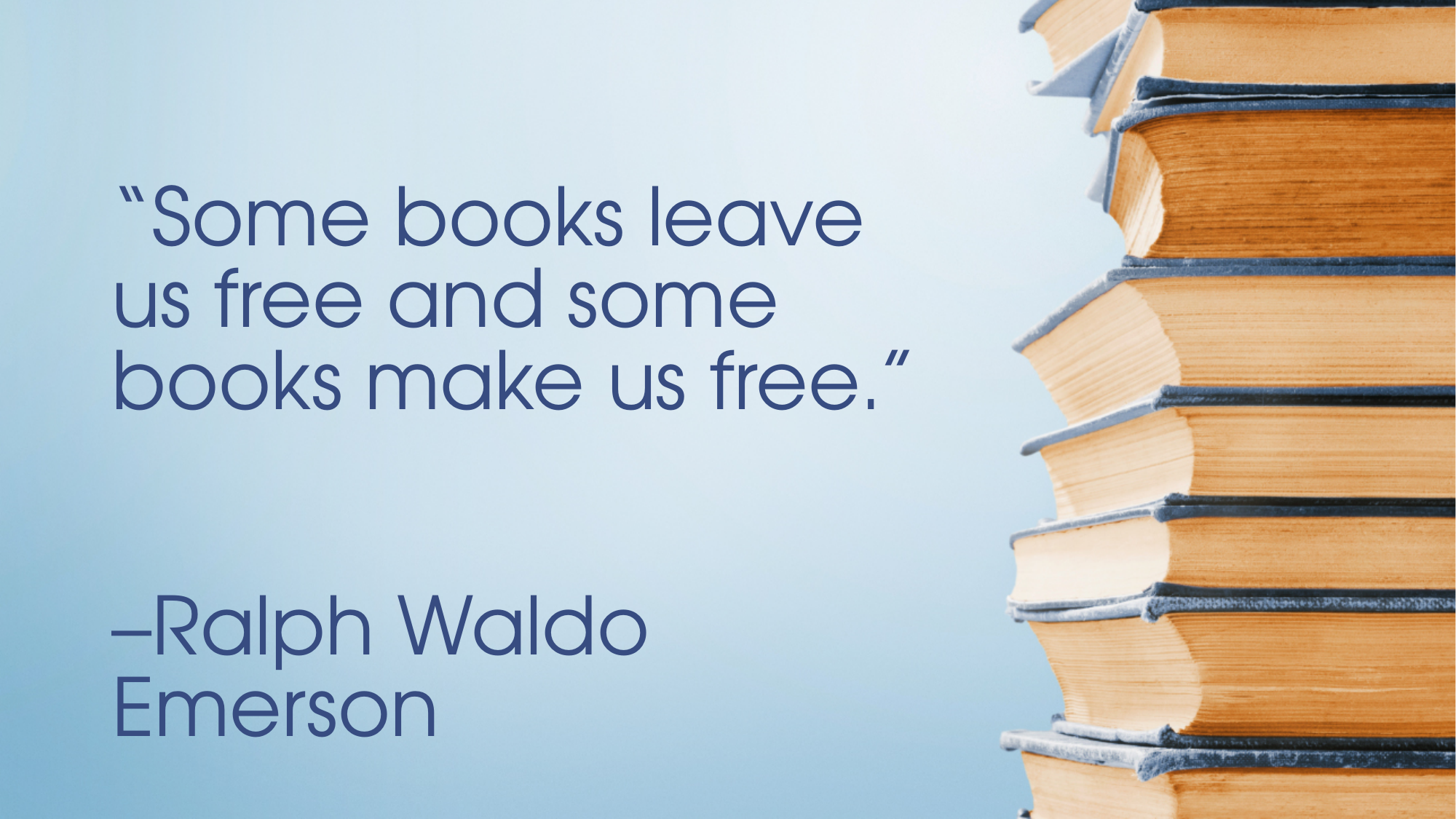

# “Some books leave us free and some books make us free.” –Ralph Waldo Emerson